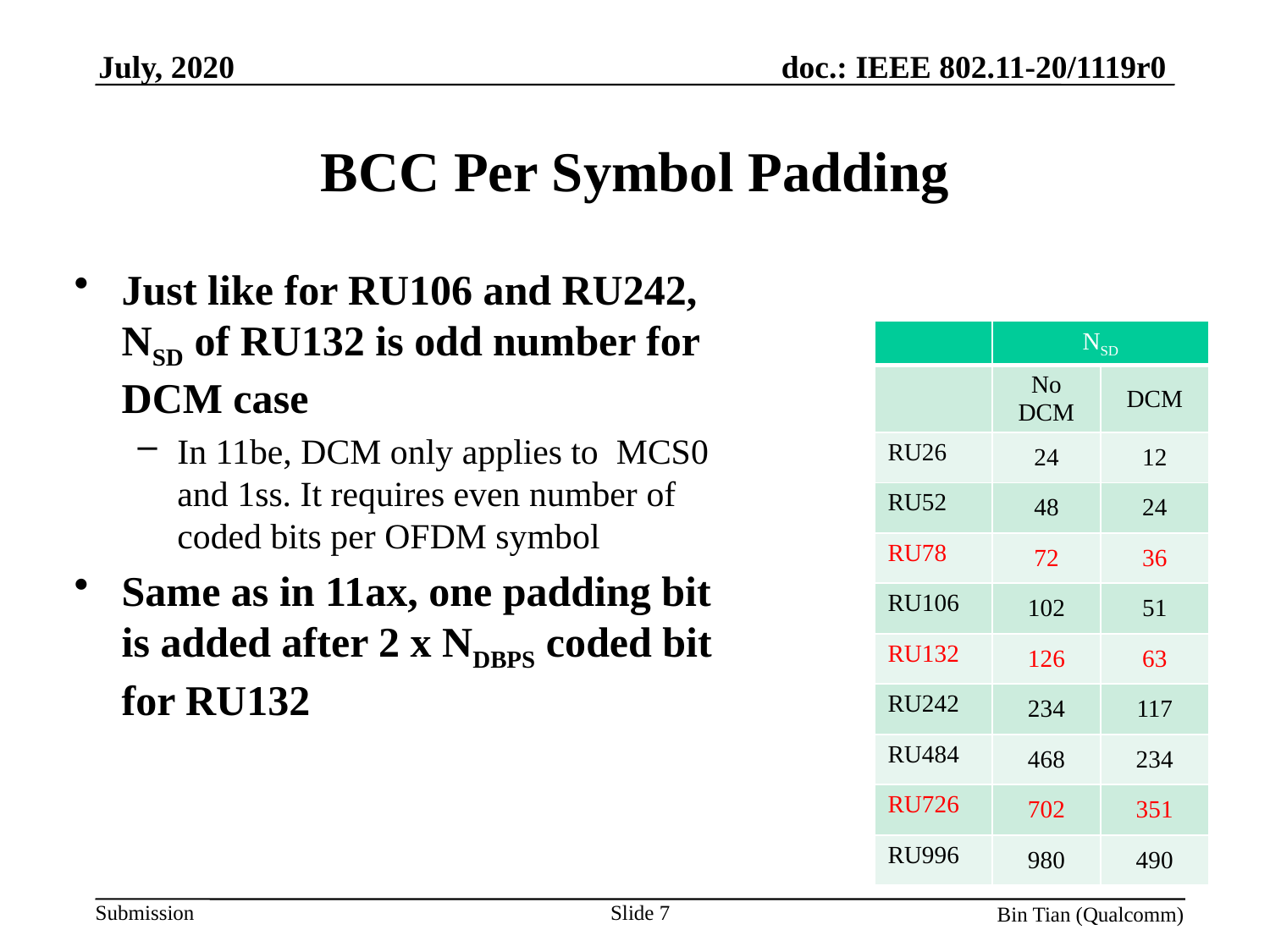

# BCC Per Symbol Padding
Just like for RU106 and RU242,  NSD of RU132 is odd number for DCM case
In 11be, DCM only applies to  MCS0 and 1ss. It requires even number of coded bits per OFDM symbol
Same as in 11ax, one padding bit is added after 2 x NDBPS coded bit for RU132
|  | NSD |  |
| --- | --- | --- |
|  | No DCM | DCM |
| RU26 | 24 | 12 |
| RU52 | 48 | 24 |
| RU78 | 72 | 36 |
| RU106 | 102 | 51 |
| RU132 | 126 | 63 |
| RU242 | 234 | 117 |
| RU484 | 468 | 234 |
| RU726 | 702 | 351 |
| RU996 | 980 | 490 |
Slide 7